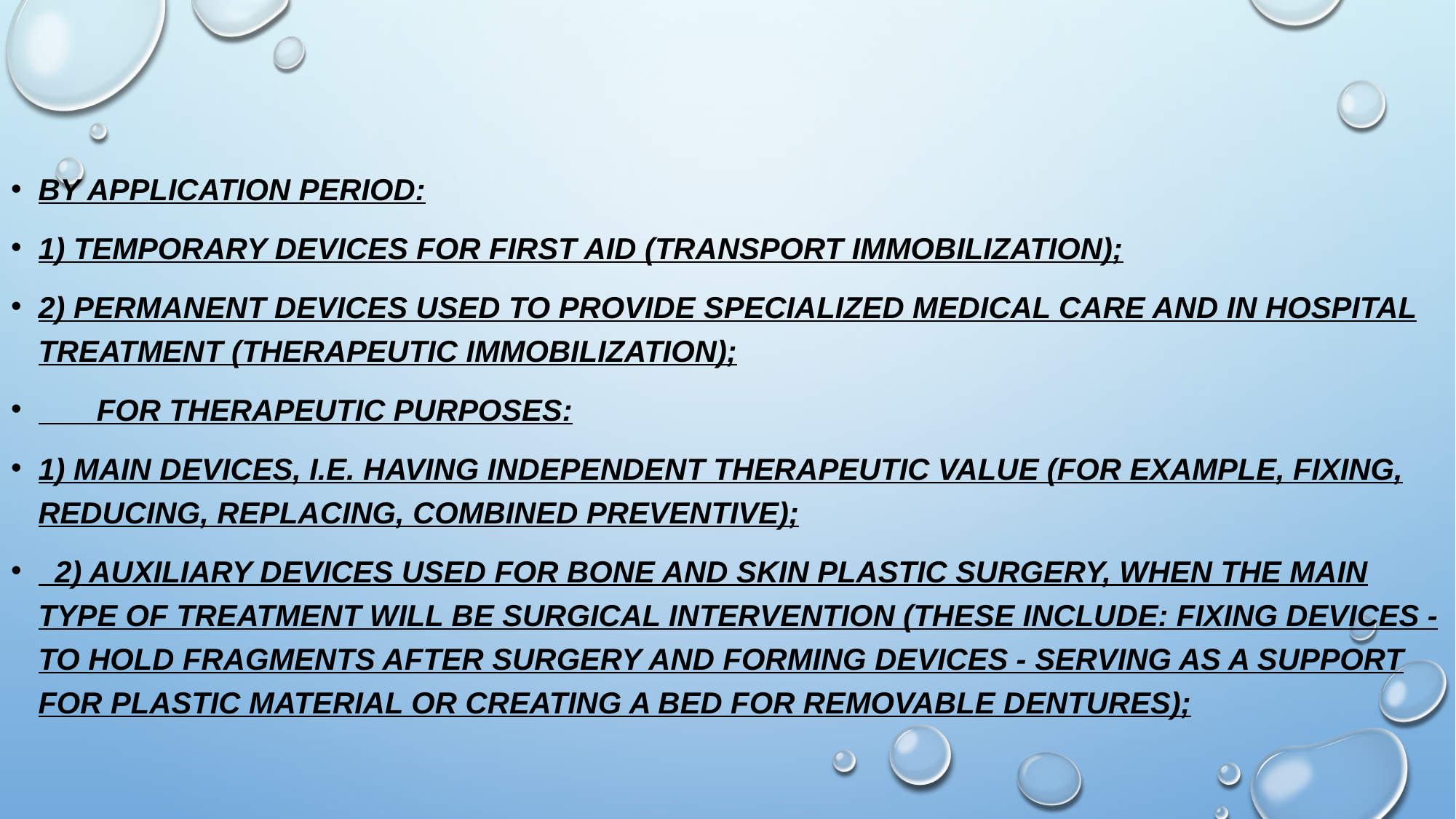

#
By application period:
1) temporary devices for first aid (transport immobilization);
2) permanent devices used to provide specialized medical care and in hospital treatment (therapeutic immobilization);
       For therapeutic purposes:
1) main devices, i.e. having independent therapeutic value (for example, fixing, reducing, replacing, combined preventive);
  2) auxiliary devices used for bone and skin plastic surgery, when the main type of treatment will be surgical intervention (these include: fixing devices - to hold fragments after surgery and forming devices - serving as a support for plastic material or creating a bed for removable dentures);